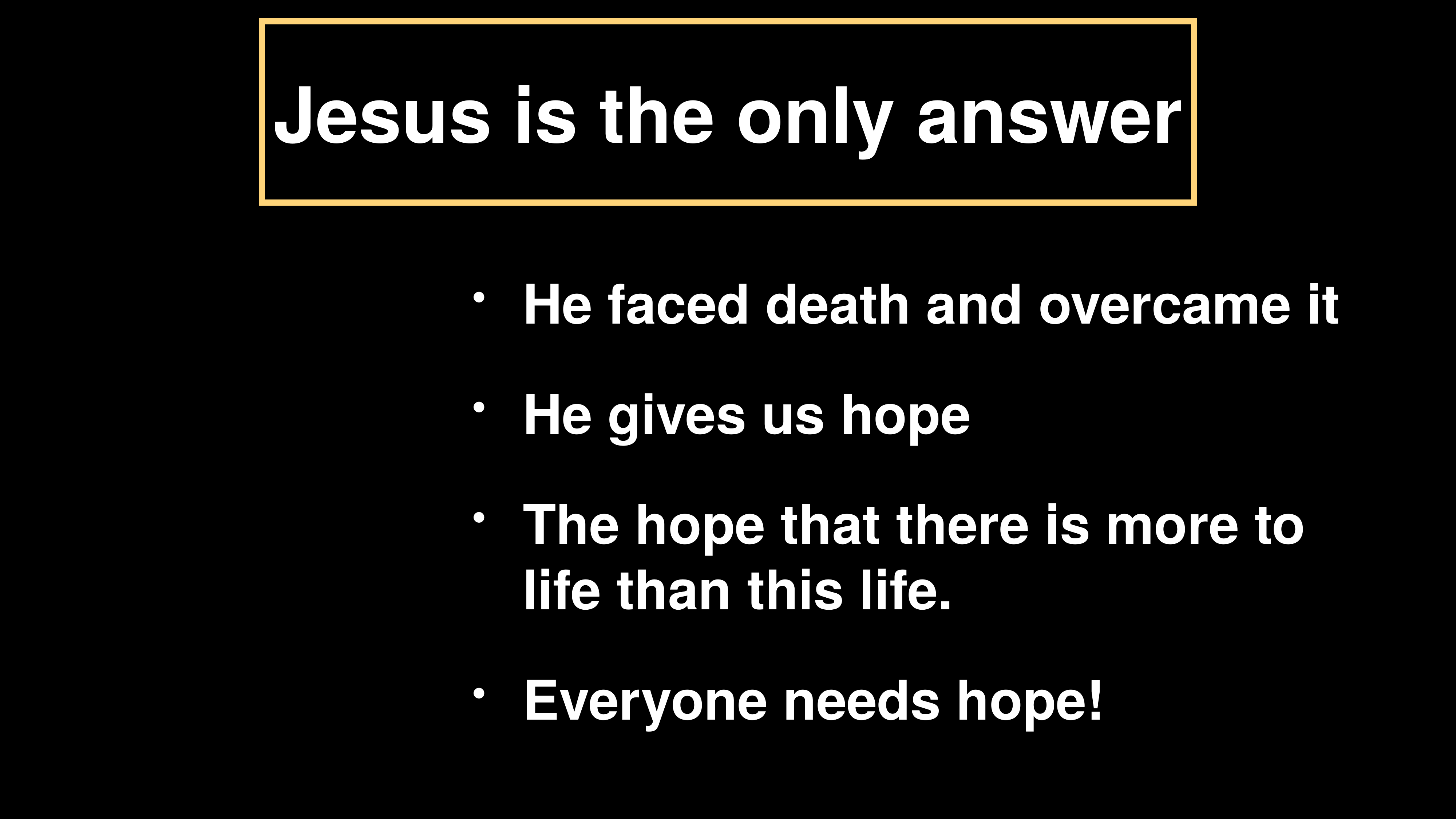

# Jesus is the only answer
He faced death and overcame it
He gives us hope
The hope that there is more to life than this life.
Everyone needs hope!